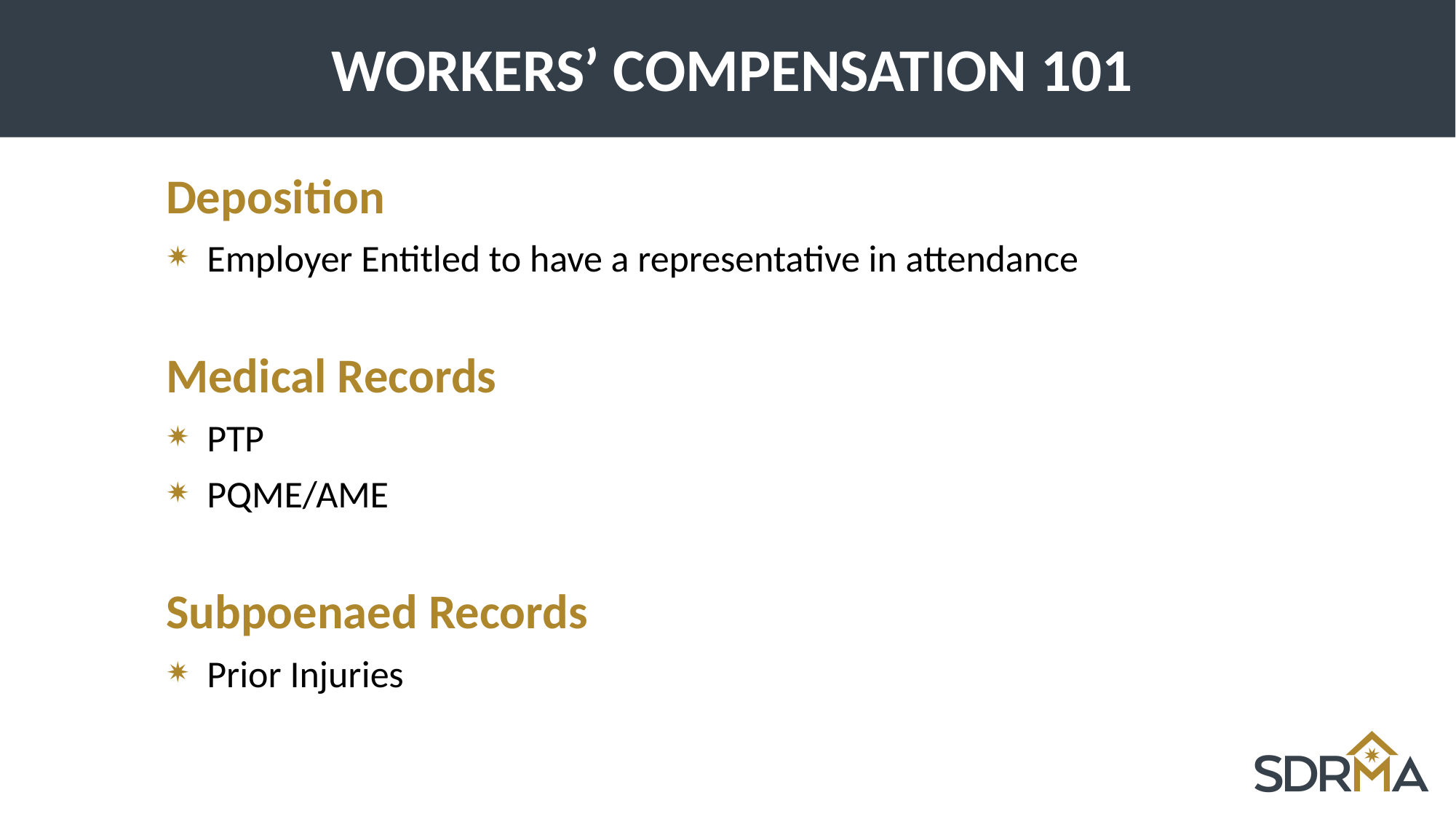

# WORKERS’ COMPENSATION 101
Deposition
Employer Entitled to have a representative in attendance

Medical Records
PTP
PQME/AME

Subpoenaed Records
Prior Injuries